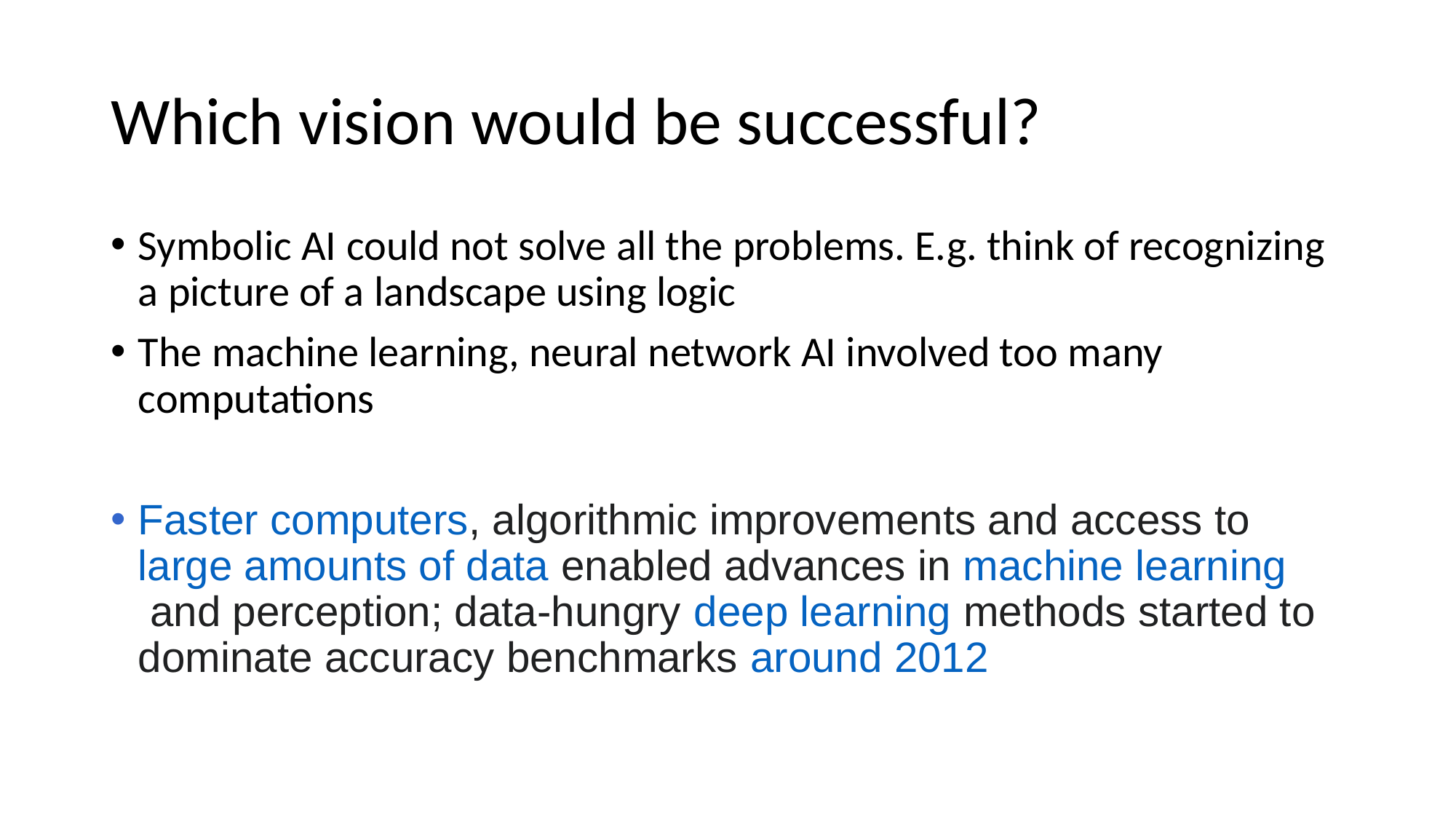

# Which vision would be successful?
Symbolic AI could not solve all the problems. E.g. think of recognizing a picture of a landscape using logic
The machine learning, neural network AI involved too many computations

Faster computers, algorithmic improvements and access to large amounts of data enabled advances in machine learning and perception; data-hungry deep learning methods started to dominate accuracy benchmarks around 2012